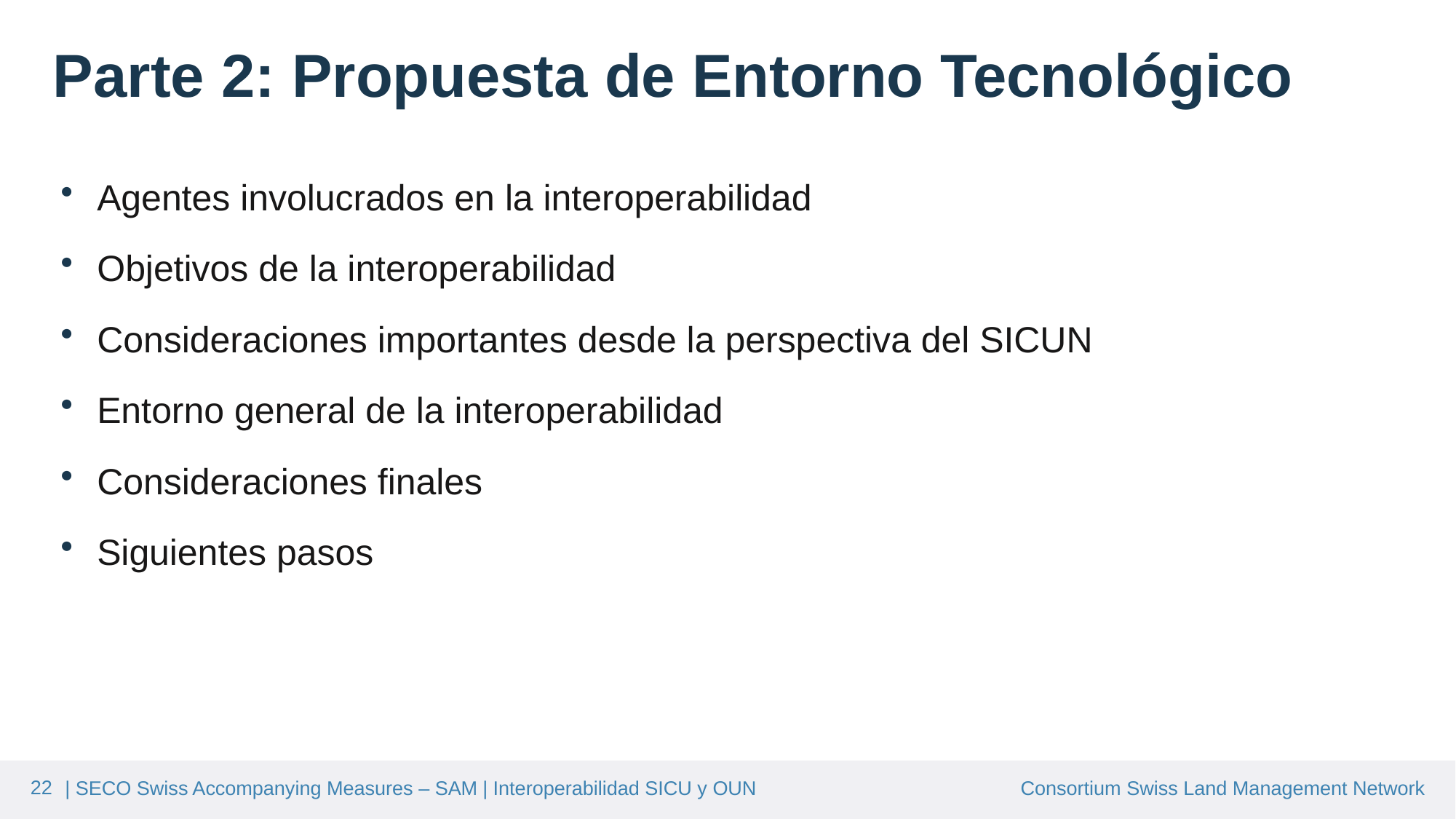

Parte 2: Propuesta de Entorno Tecnológico
Agentes involucrados en la interoperabilidad
Objetivos de la interoperabilidad
Consideraciones importantes desde la perspectiva del SICUN
Entorno general de la interoperabilidad
Consideraciones finales
Siguientes pasos

22